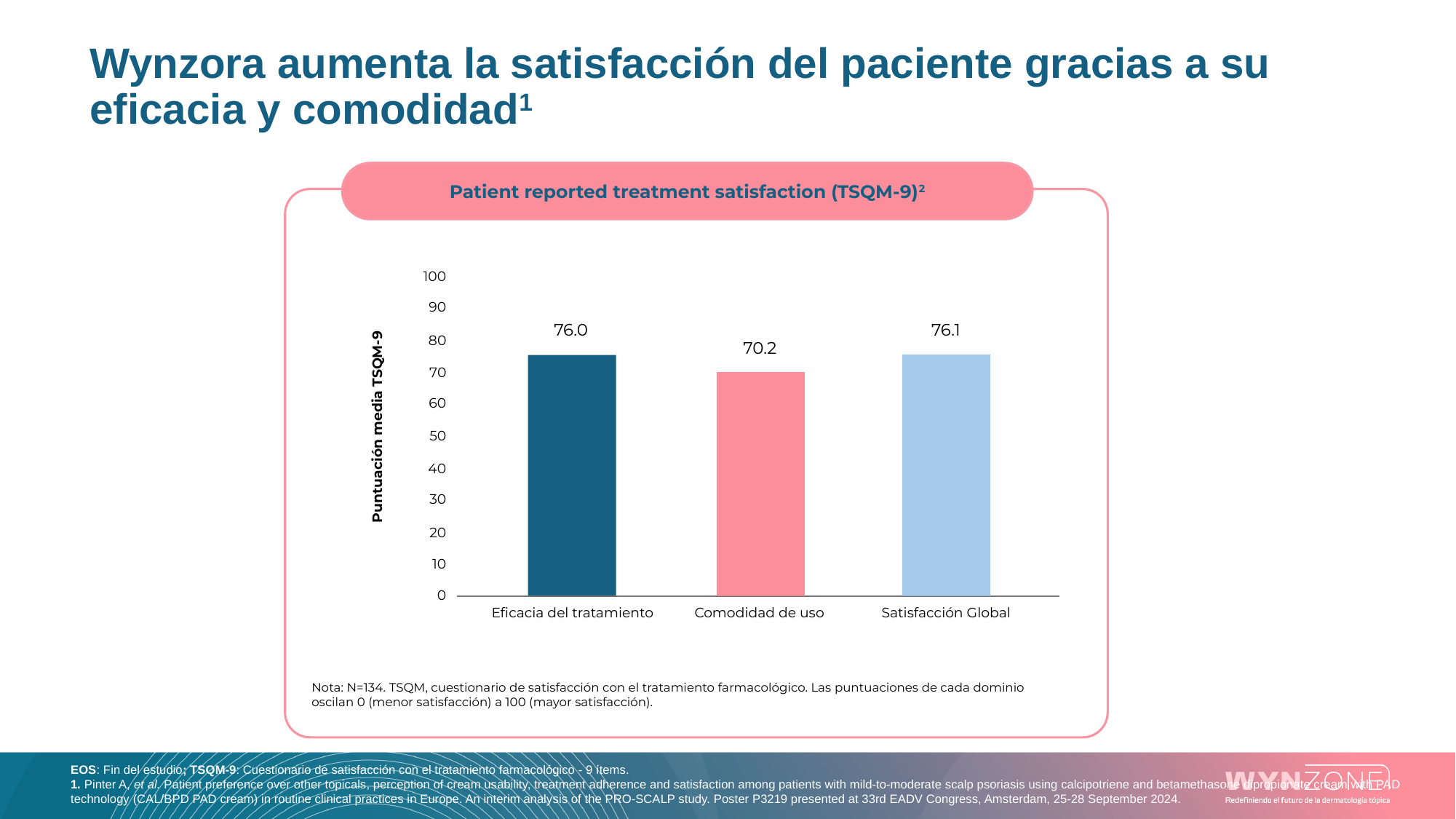

Wynzora aumenta la satisfacción del paciente gracias a su eficacia y comodidad1
Patient reported treatment satisfaction (TSQM-9)2

100
90
76.0
76.1
80
70.2

70

60
Puntuación media TSQM-9
50
40
30
20
10
0
Comodidad de uso
Satisfacción Global
Eficacia del tratamiento
Nota: N=134. TSQM, cuestionario de satisfacción con el tratamiento farmacológico. Las puntuaciones de cada dominio oscilan 0 (menor satisfacción) a 100 (mayor satisfacción).
EOS: Fin del estudio; TSQM-9: Cuestionario de satisfacción con el tratamiento farmacológico - 9 ítems.
1. Pinter A, et al. Patient preference over other topicals, perception of cream usability, treatment adherence and satisfaction among patients with mild-to-moderate scalp psoriasis using calcipotriene and betamethasone dipropionate cream with PAD technology (CAL/BPD PAD cream) in routine clinical practices in Europe. An interim analysis of the PRO-SCALP study. Poster P3219 presented at 33rd EADV Congress, Amsterdam, 25-28 September 2024.